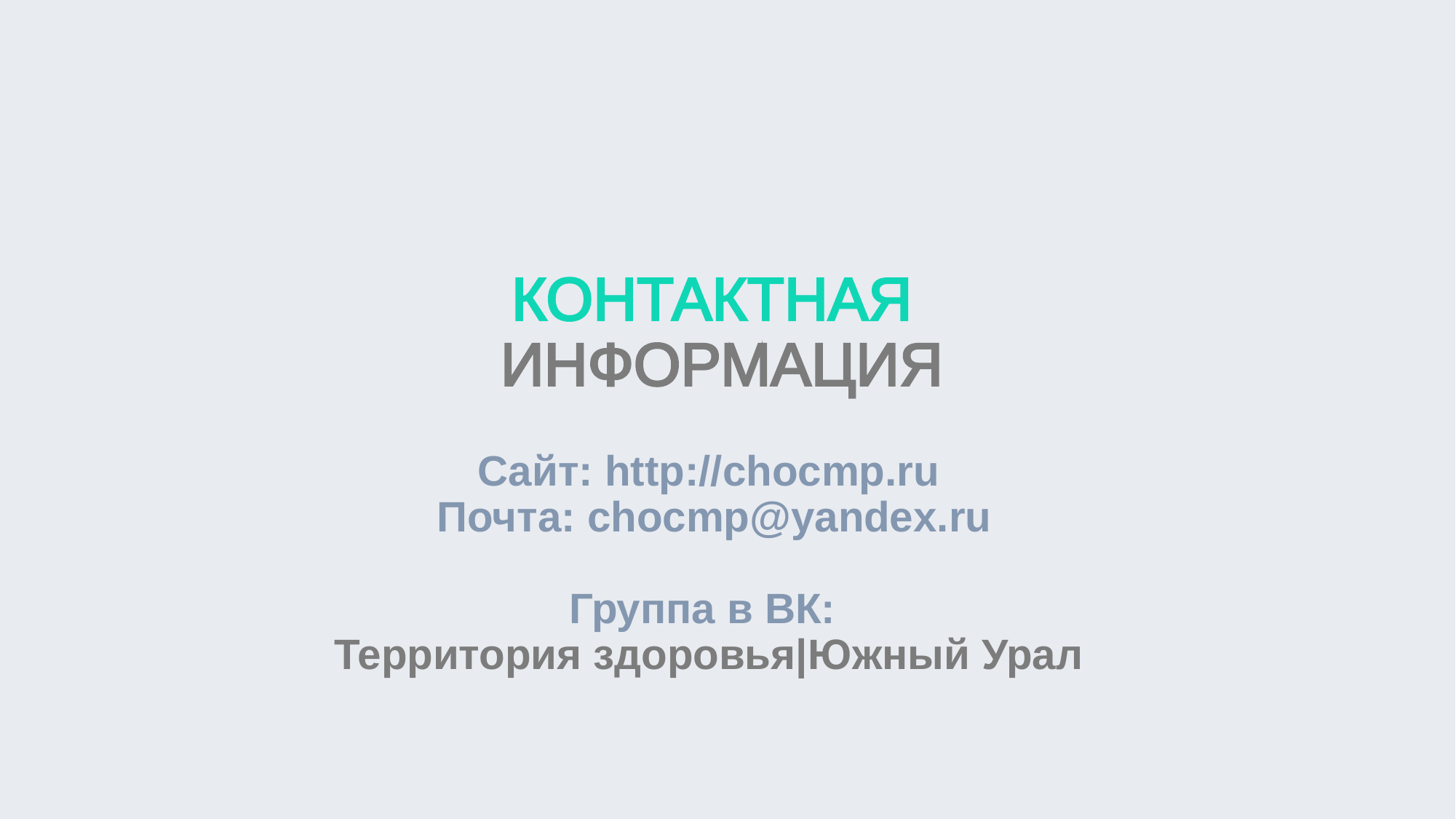

КОНТАКТНАЯ
ИНФОРМАЦИЯ
Сайт: http://chocmp.ru
  Почта: chocmp@yandex.ru

Группа в ВК:
Территория здоровья|Южный Урал